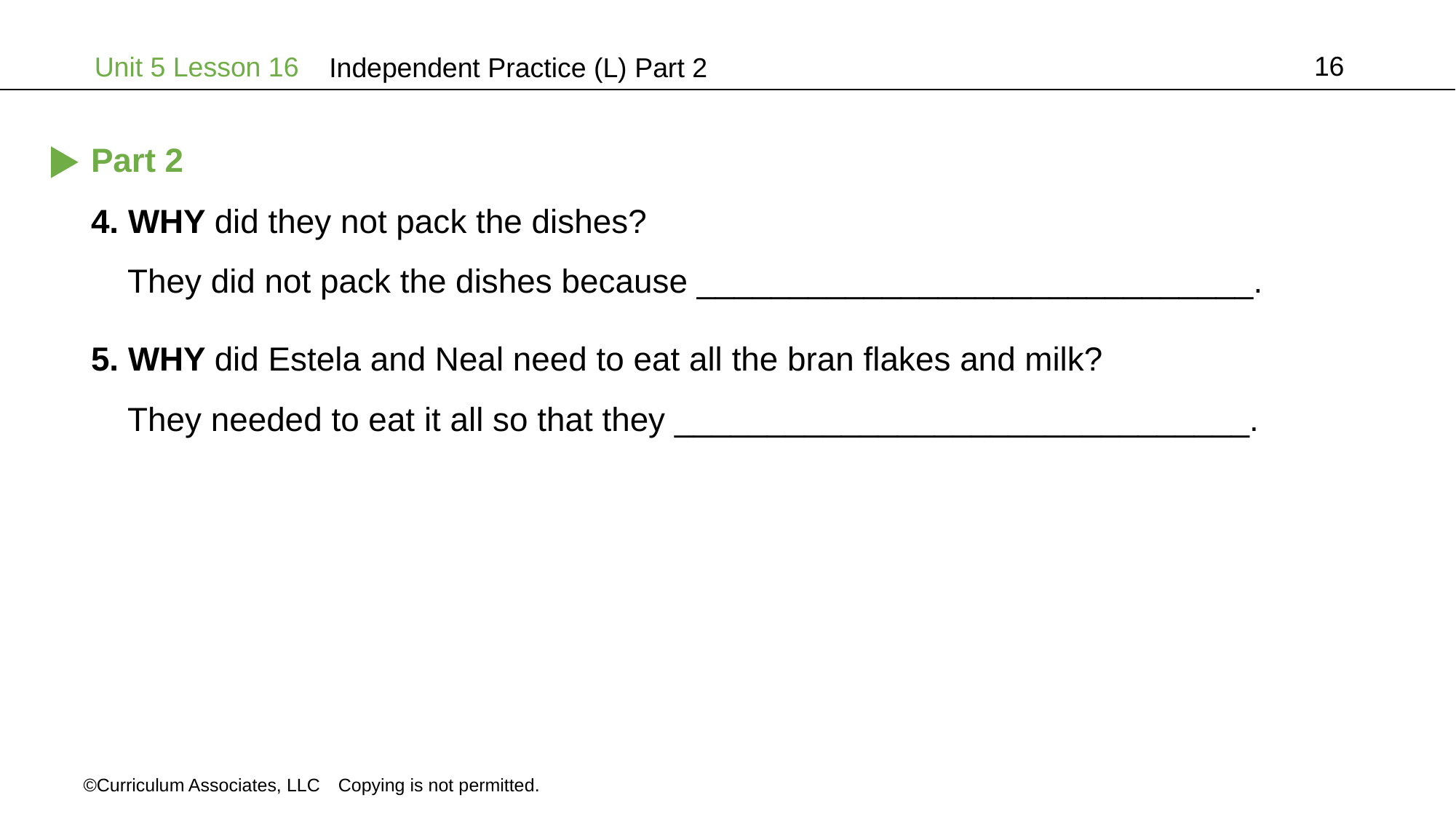

16
Independent Practice (L) Part 2
Part 2

4. WHY did they not pack the dishes?
    They did not pack the dishes because ______________________________.
5. WHY did Estela and Neal need to eat all the bran flakes and milk?
    They needed to eat it all so that they _______________________________.